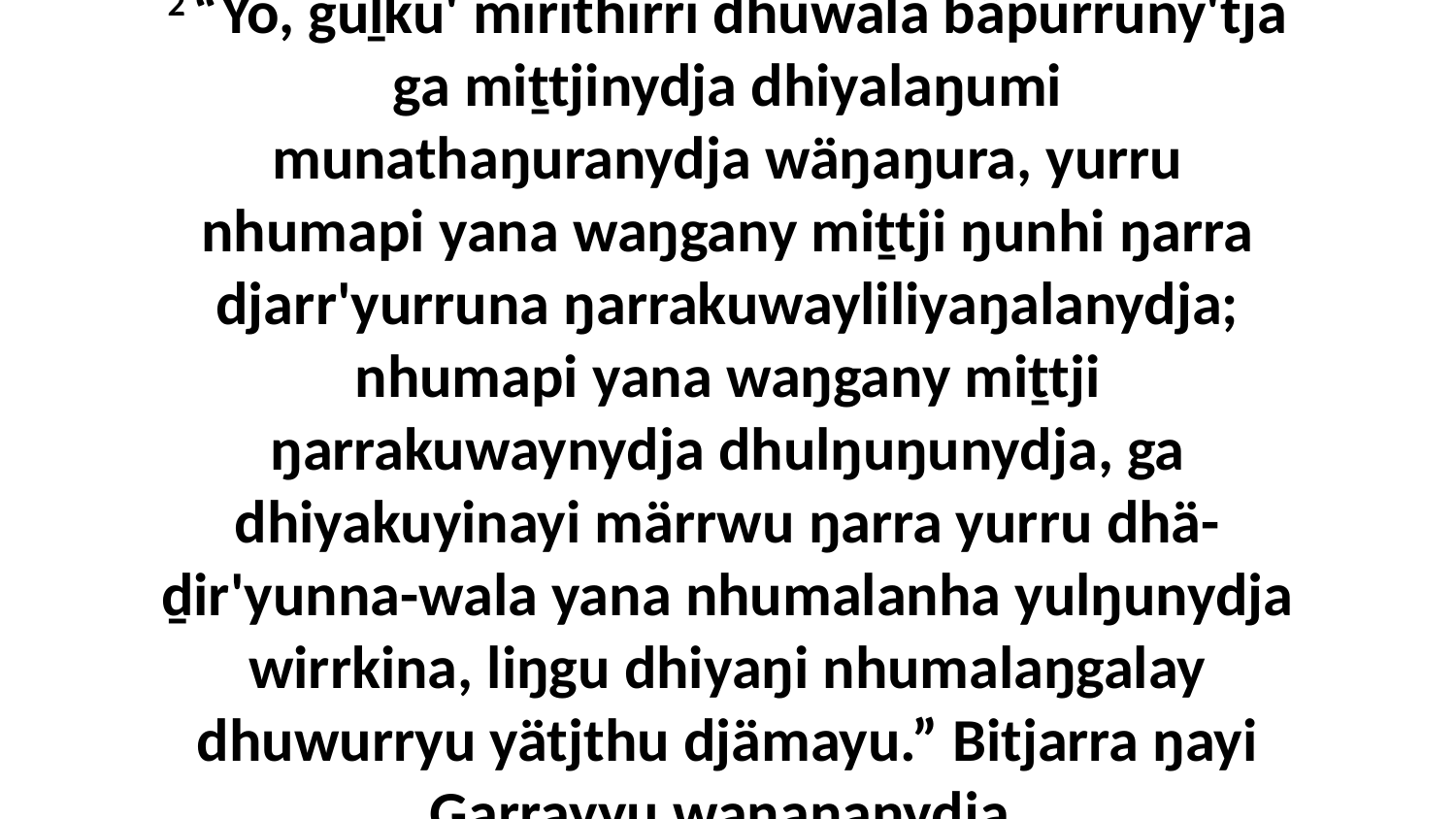

2 “Yo, guḻku' mirithirri dhuwala bäpurruny'tja ga miṯtjinydja dhiyalaŋumi munathaŋuranydja wäŋaŋura, yurru nhumapi yana waŋgany miṯtji ŋunhi ŋarra djarr'yurruna ŋarrakuwayliliyaŋalanydja; nhumapi yana waŋgany miṯtji ŋarrakuwaynydja dhulŋuŋunydja, ga dhiyakuyinayi märrwu ŋarra yurru dhä-ḏir'yunna-wala yana nhumalanha yulŋunydja wirrkina, liŋgu dhiyaŋi nhumalaŋgalay dhuwurryu yätjthu djämayu.” Bitjarra ŋayi Garrayyu waŋananydja.